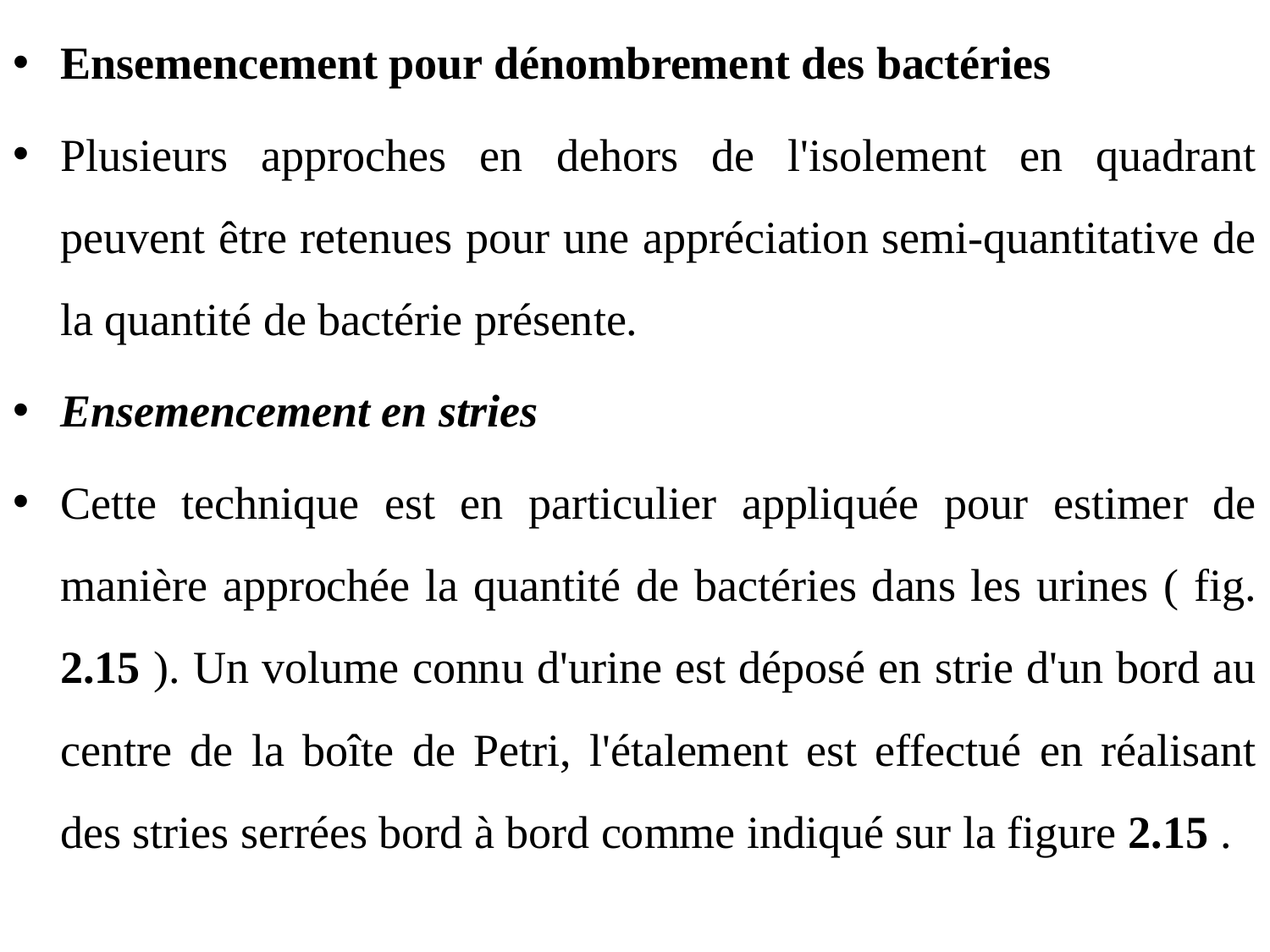

Ensemencement pour dénombrement des bactéries
Plusieurs approches en dehors de l'isolement en quadrant peuvent être retenues pour une appréciation semi-quantitative de la quantité de bactérie présente.
Ensemencement en stries
Cette technique est en particulier appliquée pour estimer de manière approchée la quantité de bactéries dans les urines ( fig. 2.15 ). Un volume connu d'urine est déposé en strie d'un bord au centre de la boîte de Petri, l'étalement est effectué en réalisant des stries serrées bord à bord comme indiqué sur la figure 2.15 .